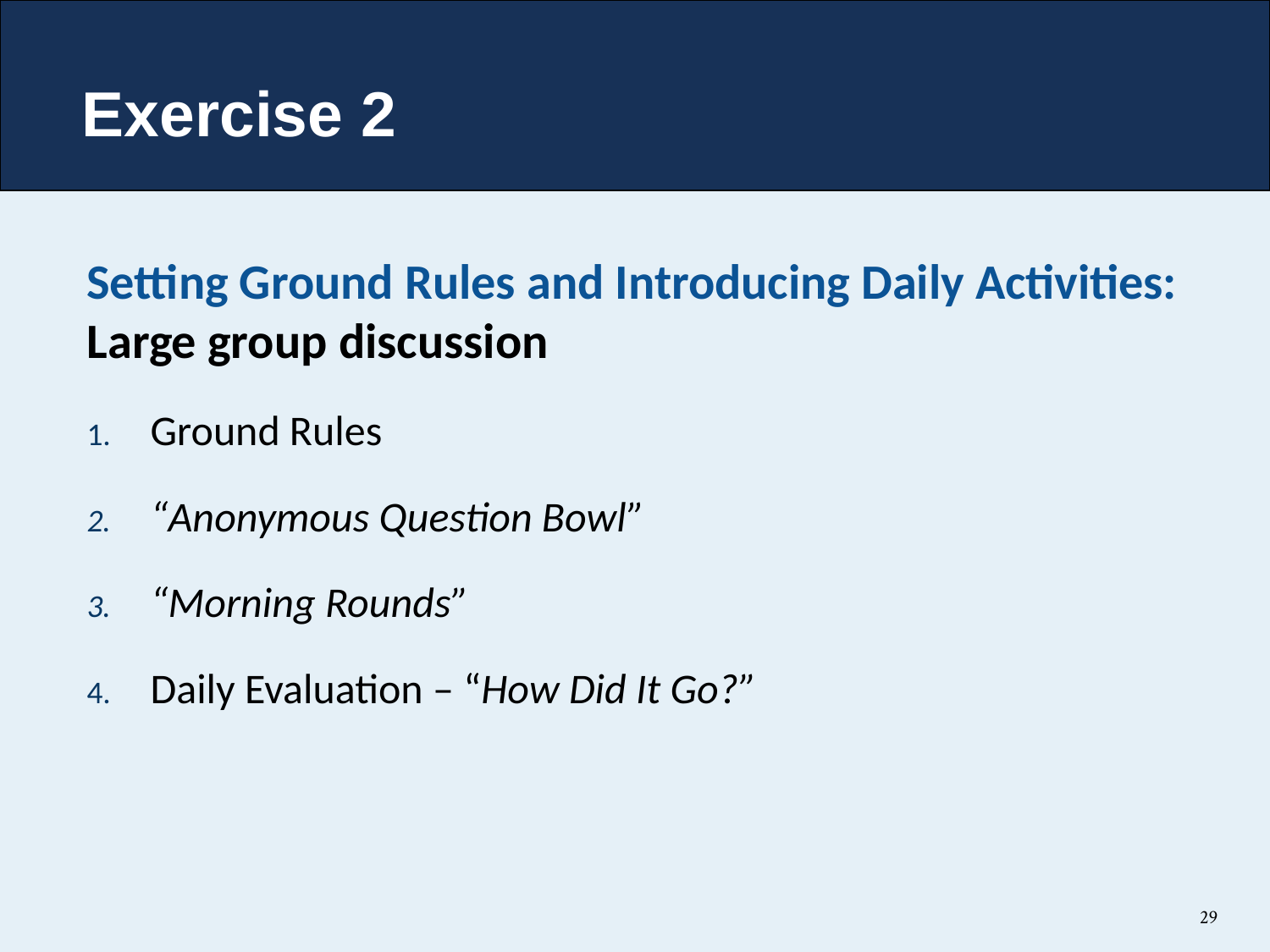

# Exercise 2
Setting Ground Rules and Introducing Daily Activities:  Large group discussion
Ground Rules
“Anonymous Question Bowl”
“Morning Rounds”
Daily Evaluation – “How Did It Go?”

29